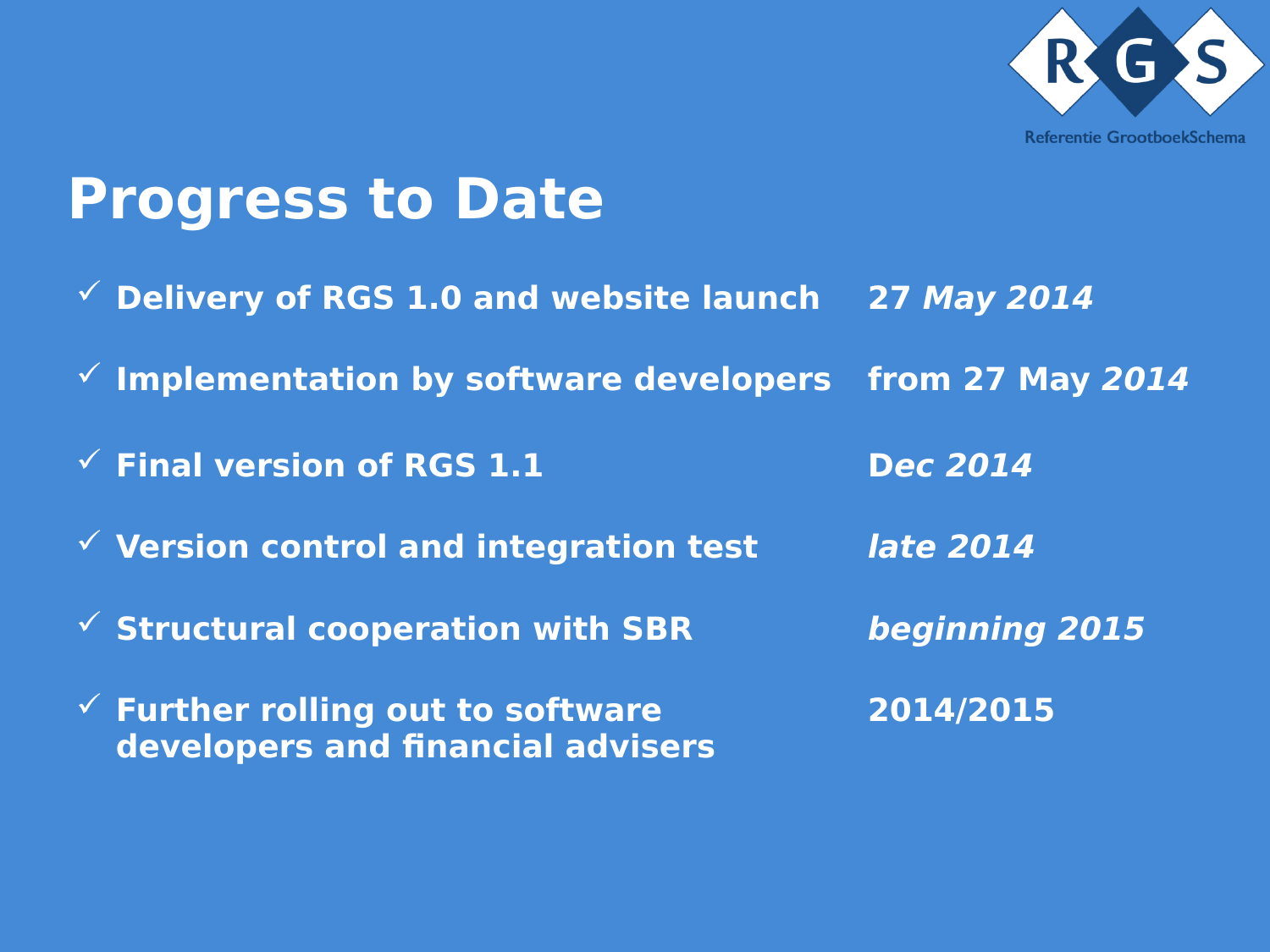

# Progress to Date
| Delivery of RGS 1.0 and website launch | 27 May 2014 |
| --- | --- |
| Implementation by software developers | from 27 May 2014 |
| Final version of RGS 1.1 | Dec 2014 |
| Version control and integration test | late 2014 |
| Structural cooperation with SBR | beginning 2015 |
| Further rolling out to software developers and financial advisers | 2014/2015 |
|  |  |